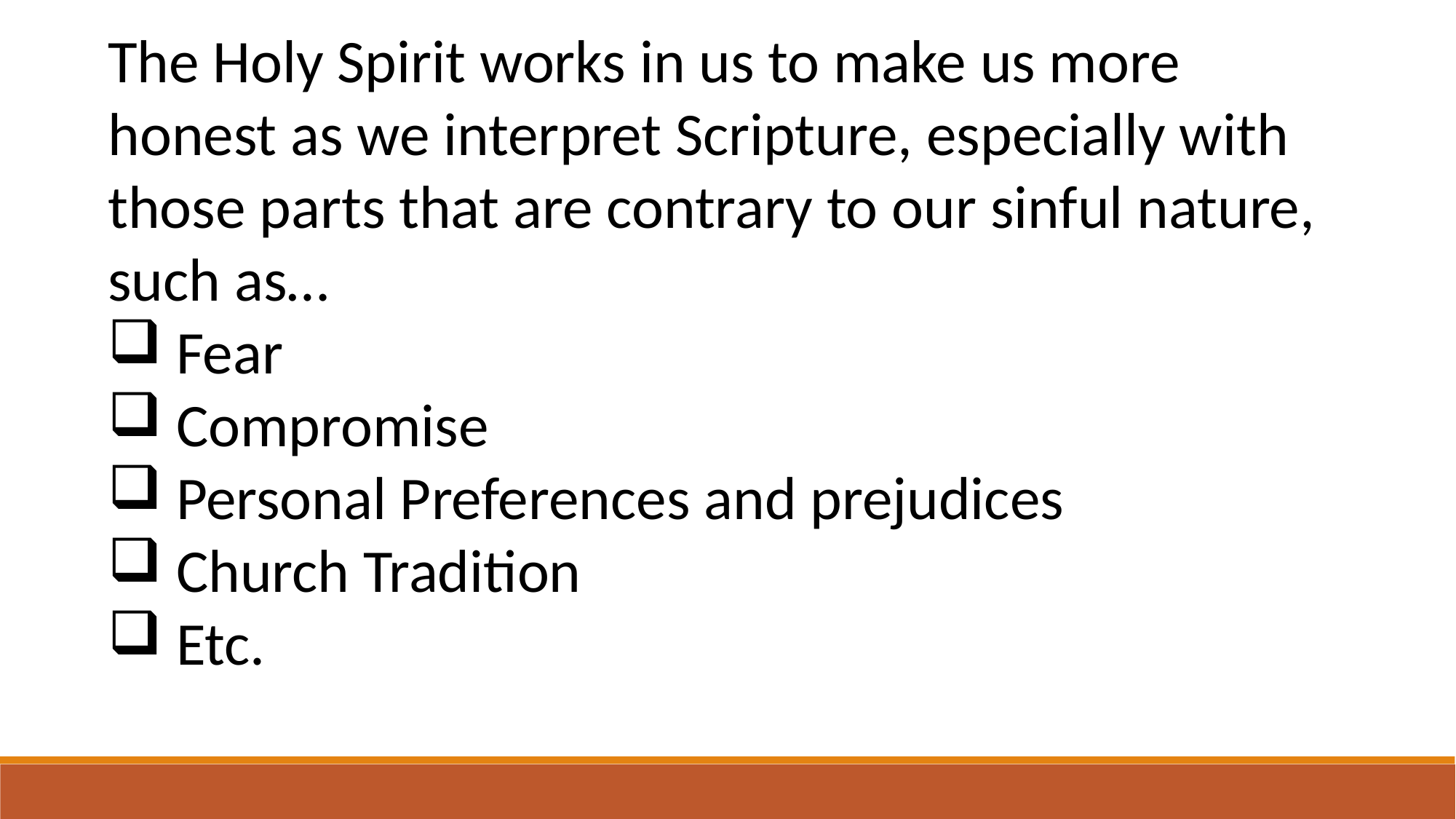

The Holy Spirit works in us to make us more honest as we interpret Scripture, especially with those parts that are contrary to our sinful nature, such as…
Fear
Compromise
Personal Preferences and prejudices
Church Tradition
Etc.